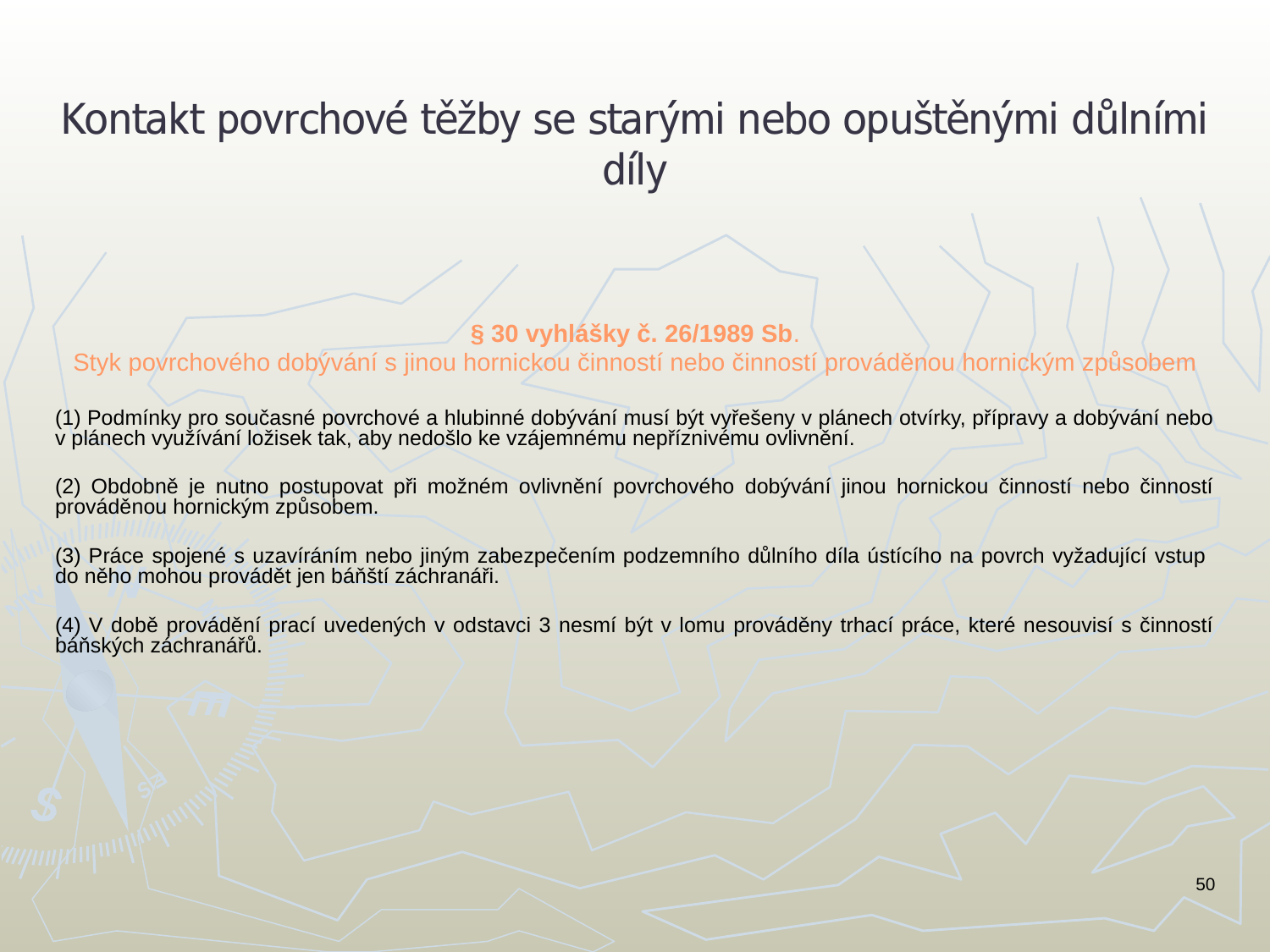

# Kontakt povrchové těžby se starými nebo opuštěnými důlními díly
§ 30 vyhlášky č. 26/1989 Sb.
Styk povrchového dobývání s jinou hornickou činností nebo činností prováděnou hornickým způsobem

(1) Podmínky pro současné povrchové a hlubinné dobývání musí být vyřešeny v plánech otvírky, přípravy a dobývání nebo v plánech využívání ložisek tak, aby nedošlo ke vzájemnému nepříznivému ovlivnění.

(2) Obdobně je nutno postupovat při možném ovlivnění povrchového dobývání jinou hornickou činností nebo činností prováděnou hornickým způsobem.

(3) Práce spojené s uzavíráním nebo jiným zabezpečením podzemního důlního díla ústícího na povrch vyžadující vstup
do něho mohou provádět jen báňští záchranáři.

(4) V době provádění prací uvedených v odstavci 3 nesmí být v lomu prováděny trhací práce, které nesouvisí s činností báňských záchranářů.
50